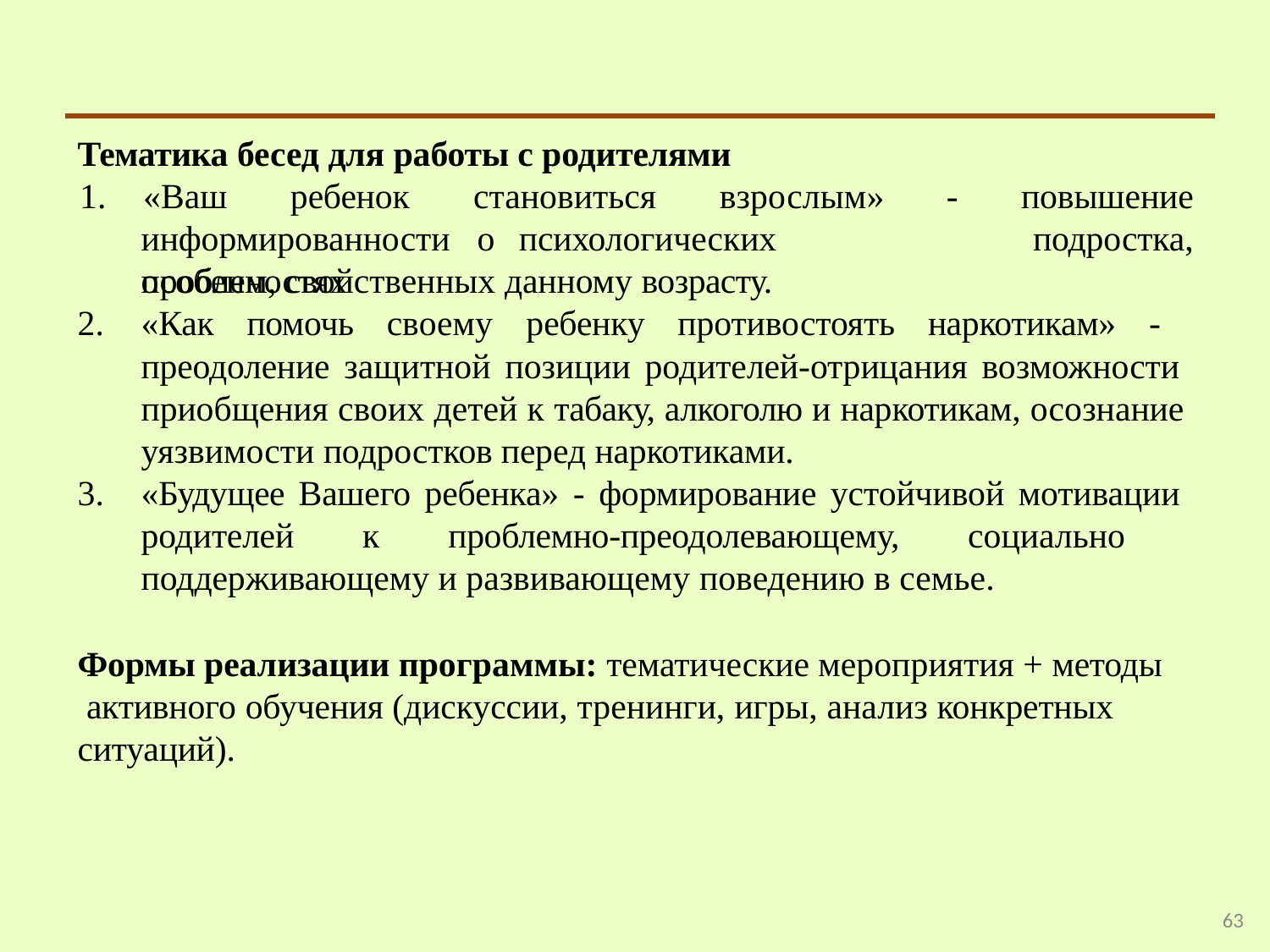

Тематика бесед для работы с родителями
1.	«Ваш	ребенок	становиться	взрослым»	-	повышение
подростка,
информированности	о	психологических	особенностях
проблем, свойственных данному возрасту.
«Как помочь своему ребенку противостоять наркотикам» -  преодоление защитной позиции родителей-отрицания возможности  приобщения своих детей к табаку, алкоголю и наркотикам, осознание  уязвимости подростков перед наркотиками.
«Будущее Вашего ребенка» - формирование устойчивой мотивации  родителей к проблемно-преодолевающему, социально  поддерживающему и развивающему поведению в семье.

Формы реализации программы: тематические мероприятия + методы  активного обучения (дискуссии, тренинги, игры, анализ конкретных
ситуаций).
63